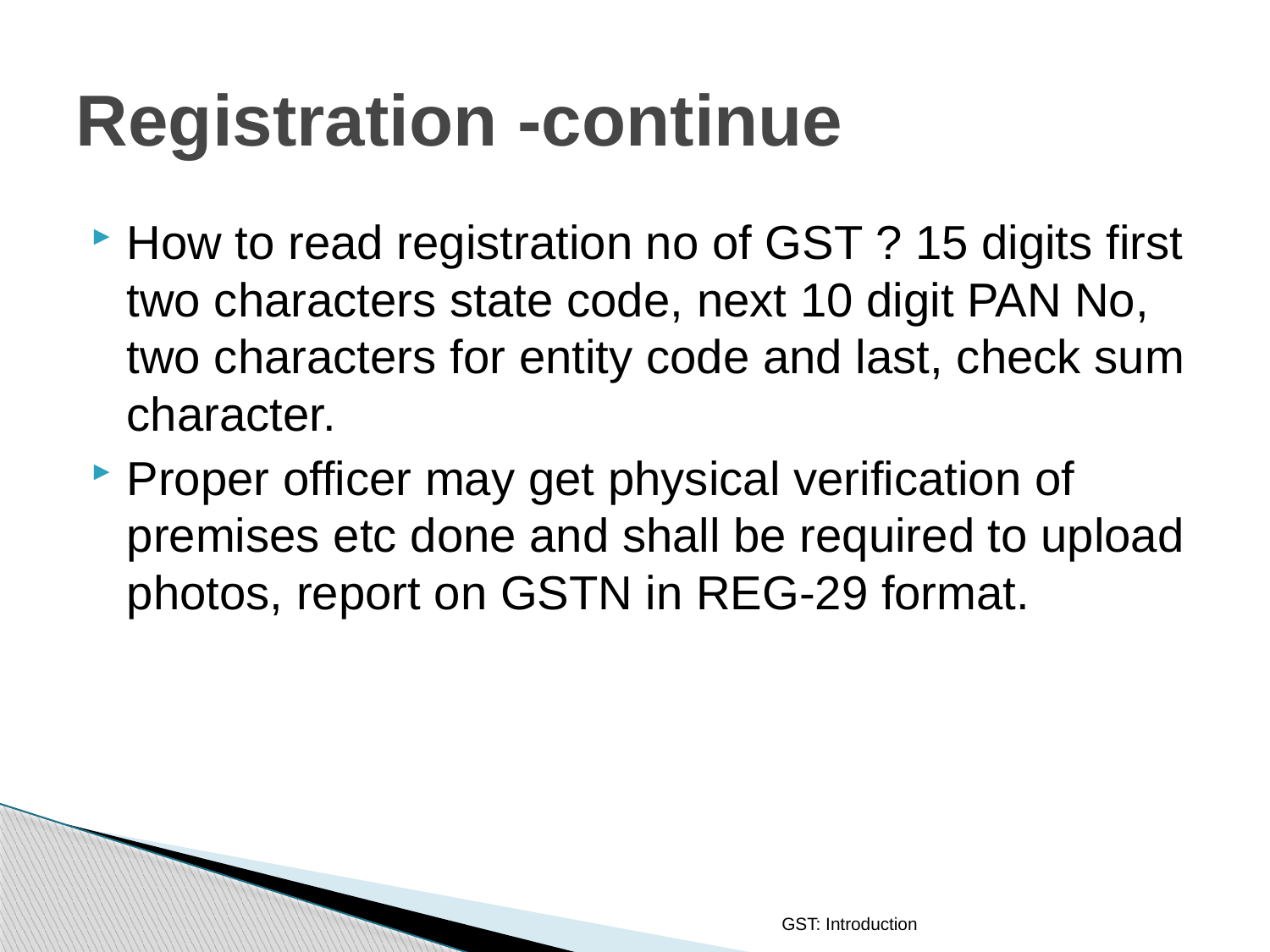

# Registration -continue
How to read registration no of GST ? 15 digits first two characters state code, next 10 digit PAN No, two characters for entity code and last, check sum character.
Proper officer may get physical verification of premises etc done and shall be required to upload photos, report on GSTN in REG-29 format.

GST: Introduction